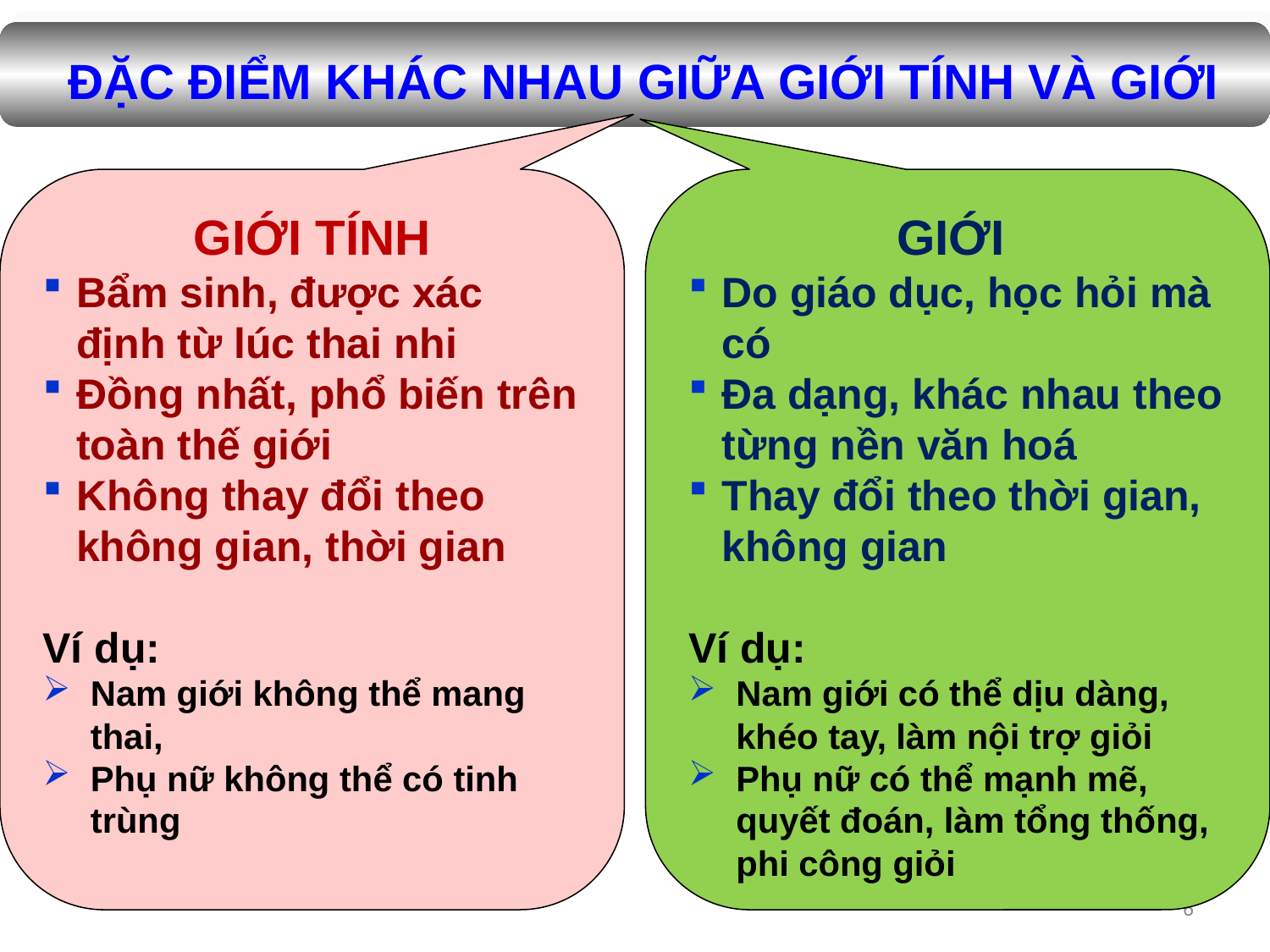

ĐẶC ĐIỂM KHÁC NHAU GIỮA GIỚI TÍNH VÀ GIỚI
GIỚI TÍNH
Bẩm sinh, được xác định từ lúc thai nhi
Đồng nhất, phổ biến trên toàn thế giới
Không thay đổi theo không gian, thời gian

Ví dụ:
Nam giới không thể mang thai,
Phụ nữ không thể có tinh trùng

GIỚI
Do giáo dục, học hỏi mà có
Đa dạng, khác nhau theo từng nền văn hoá
Thay đổi theo thời gian, không gian

Ví dụ:
Nam giới có thể dịu dàng, khéo tay, làm nội trợ giỏi
Phụ nữ có thể mạnh mẽ, quyết đoán, làm tổng thống, phi công giỏi

6